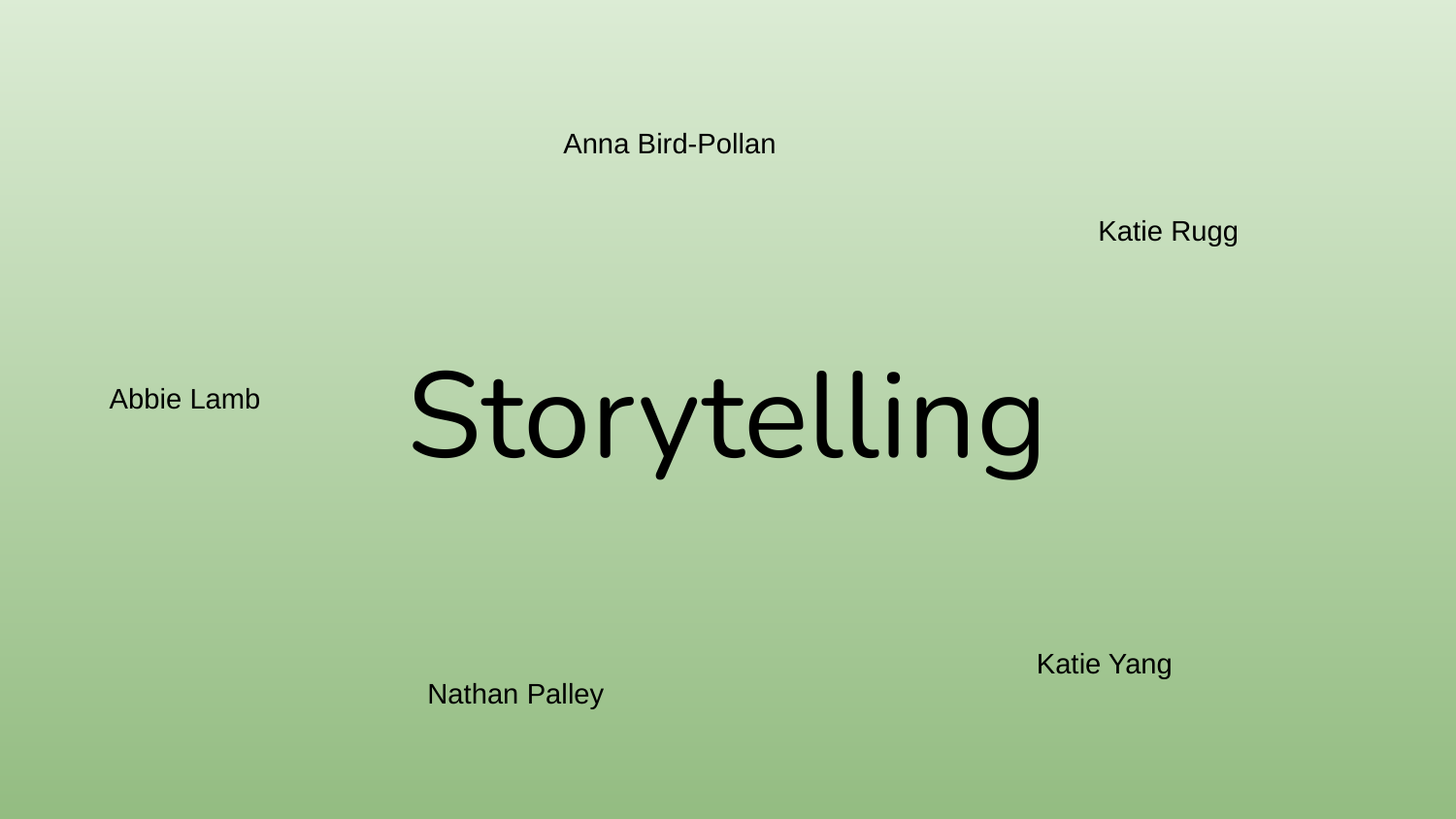

Anna Bird-Pollan
Katie Rugg
Storytelling
Abbie Lamb
Katie Yang
Nathan Palley